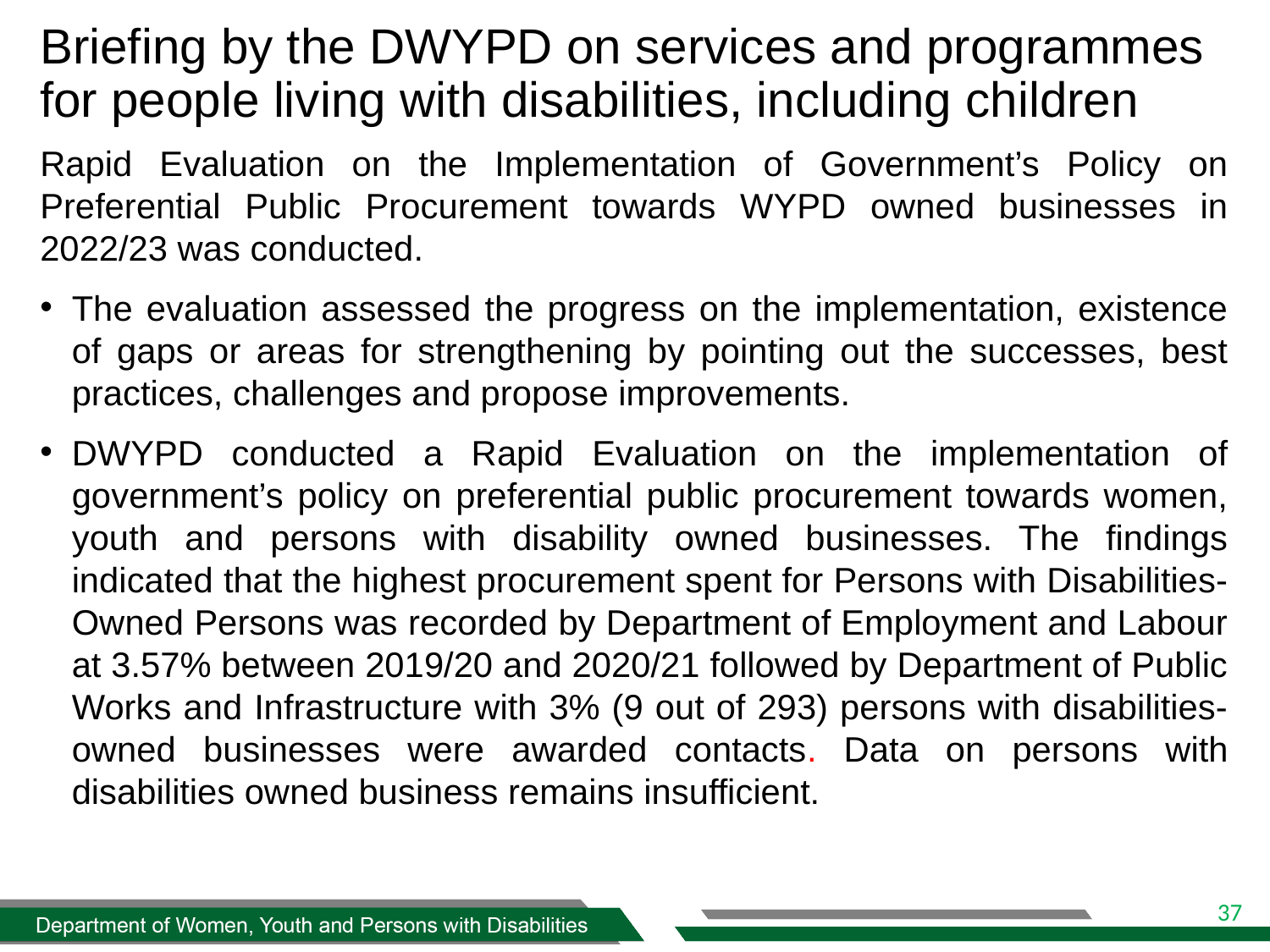

# Briefing by the DWYPD on services and programmes for people living with disabilities, including children
Rapid Evaluation on the Implementation of Government’s Policy on Preferential Public Procurement towards WYPD owned businesses in 2022/23 was conducted.
The evaluation assessed the progress on the implementation, existence of gaps or areas for strengthening by pointing out the successes, best practices, challenges and propose improvements.
DWYPD conducted a Rapid Evaluation on the implementation of government’s policy on preferential public procurement towards women, youth and persons with disability owned businesses. The findings indicated that the highest procurement spent for Persons with Disabilities-Owned Persons was recorded by Department of Employment and Labour at 3.57% between 2019/20 and 2020/21 followed by Department of Public Works and Infrastructure with 3% (9 out of 293) persons with disabilities-owned businesses were awarded contacts. Data on persons with disabilities owned business remains insufficient.